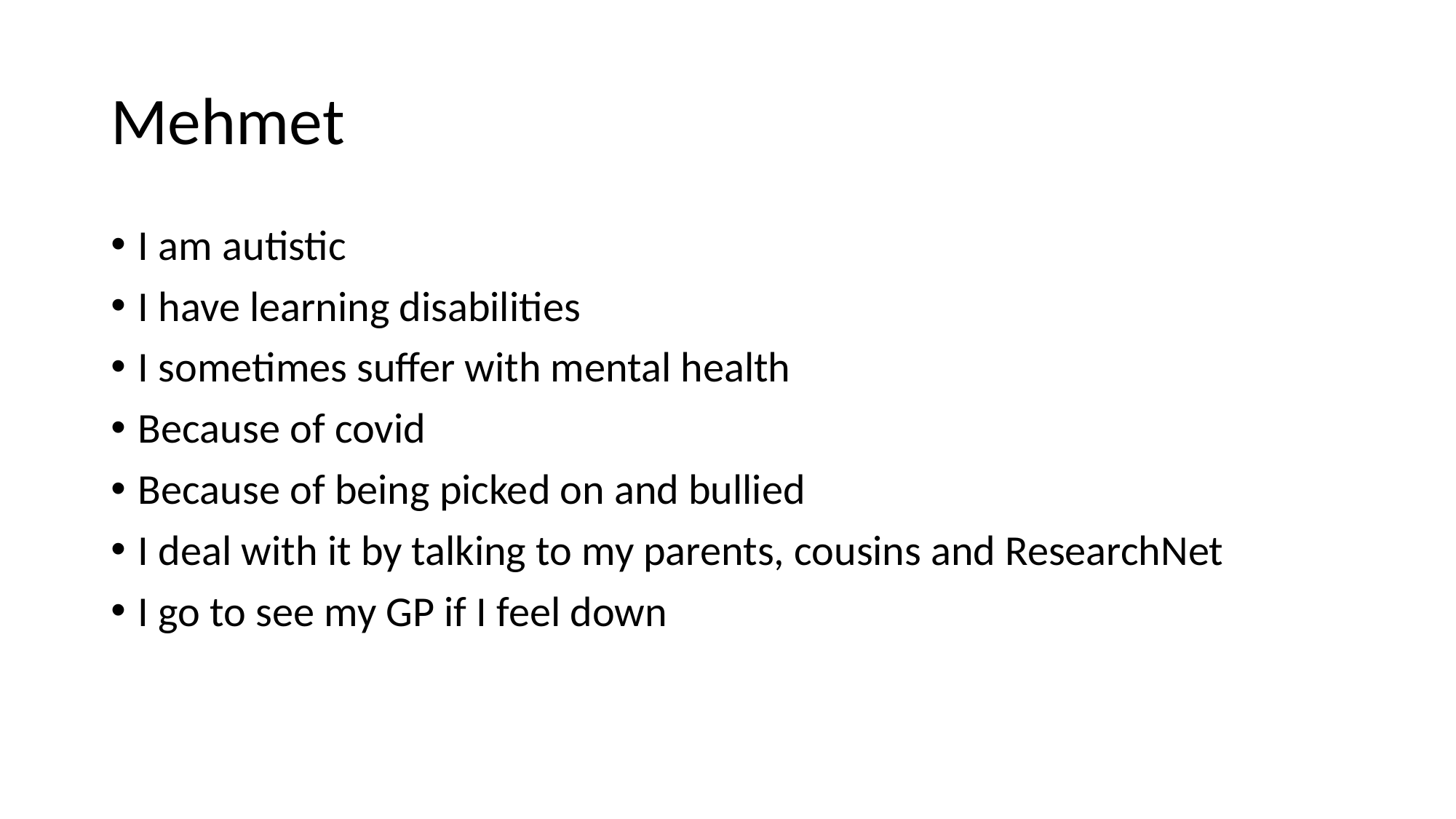

# Mehmet
I am autistic
I have learning disabilities
I sometimes suffer with mental health
Because of covid
Because of being picked on and bullied
I deal with it by talking to my parents, cousins and ResearchNet
I go to see my GP if I feel down